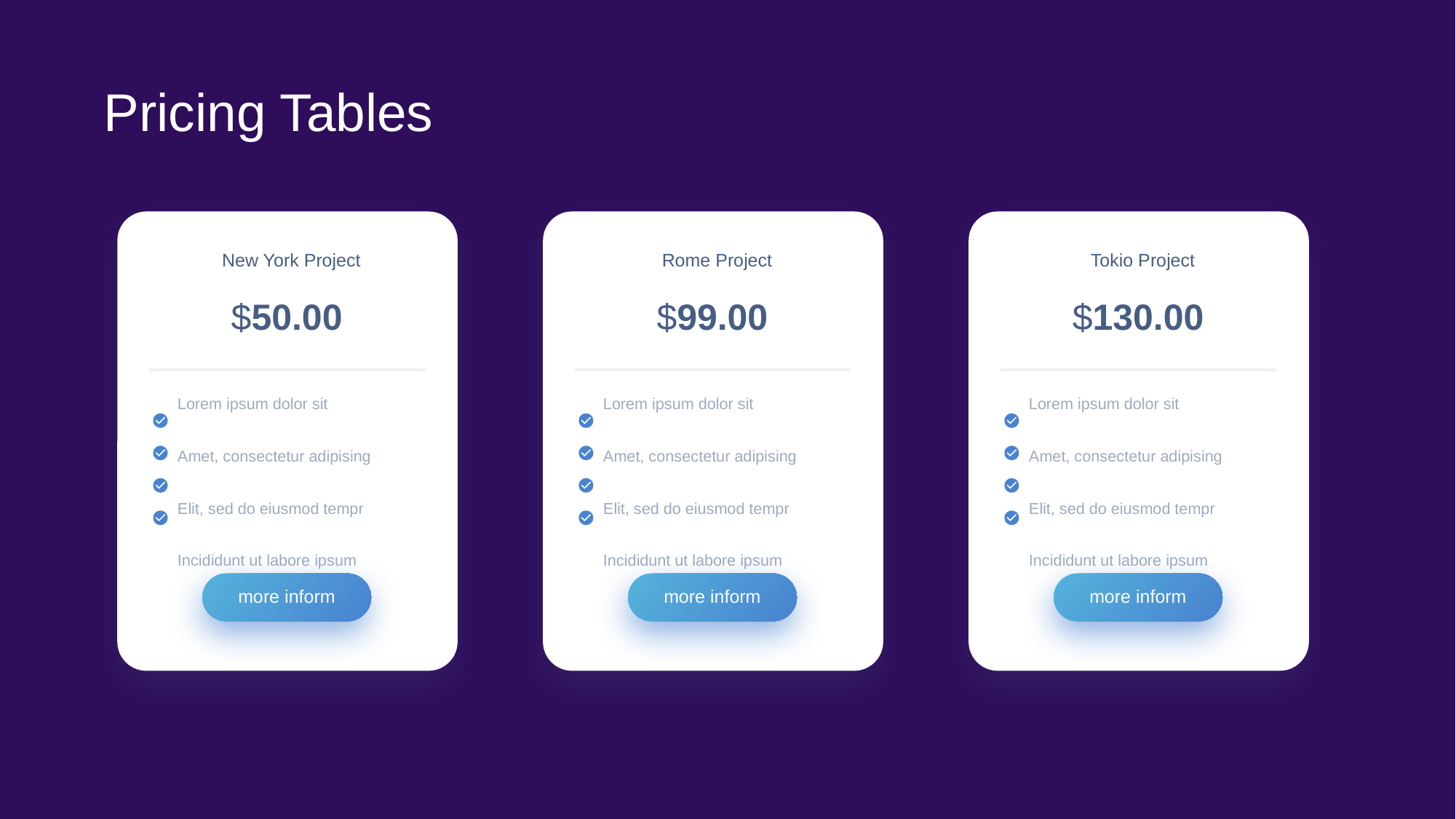

Pricing Tables

New York Project
Rome Project
Tokio Project
$50.00
$99.00
$130.00

Lorem ipsum dolor sit
Amet, consectetur adipising
Elit, sed do eiusmod tempr Incididunt ut labore ipsum
Lorem ipsum dolor sit
Amet, consectetur adipising
Elit, sed do eiusmod tempr Incididunt ut labore ipsum
Lorem ipsum dolor sit
Amet, consectetur adipising
Elit, sed do eiusmod tempr Incididunt ut labore ipsum

more inform
more inform
more inform